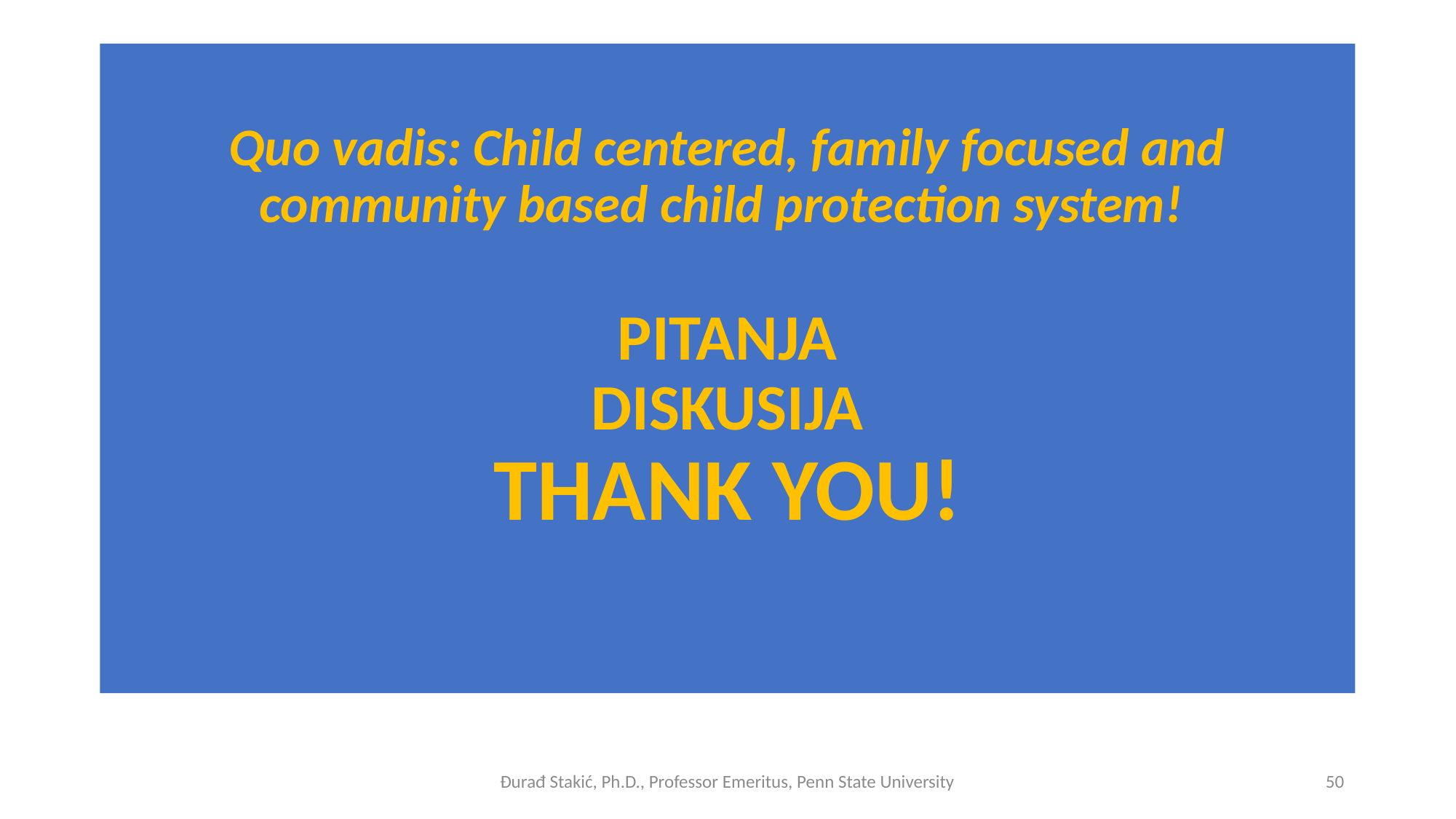

# Quo vadis: Child centered, family focused and community based child protection system! PITANJA DISKUSIJA THANK YOU!
Đurađ Stakić, Ph.D., Professor Emeritus, Penn State University
50